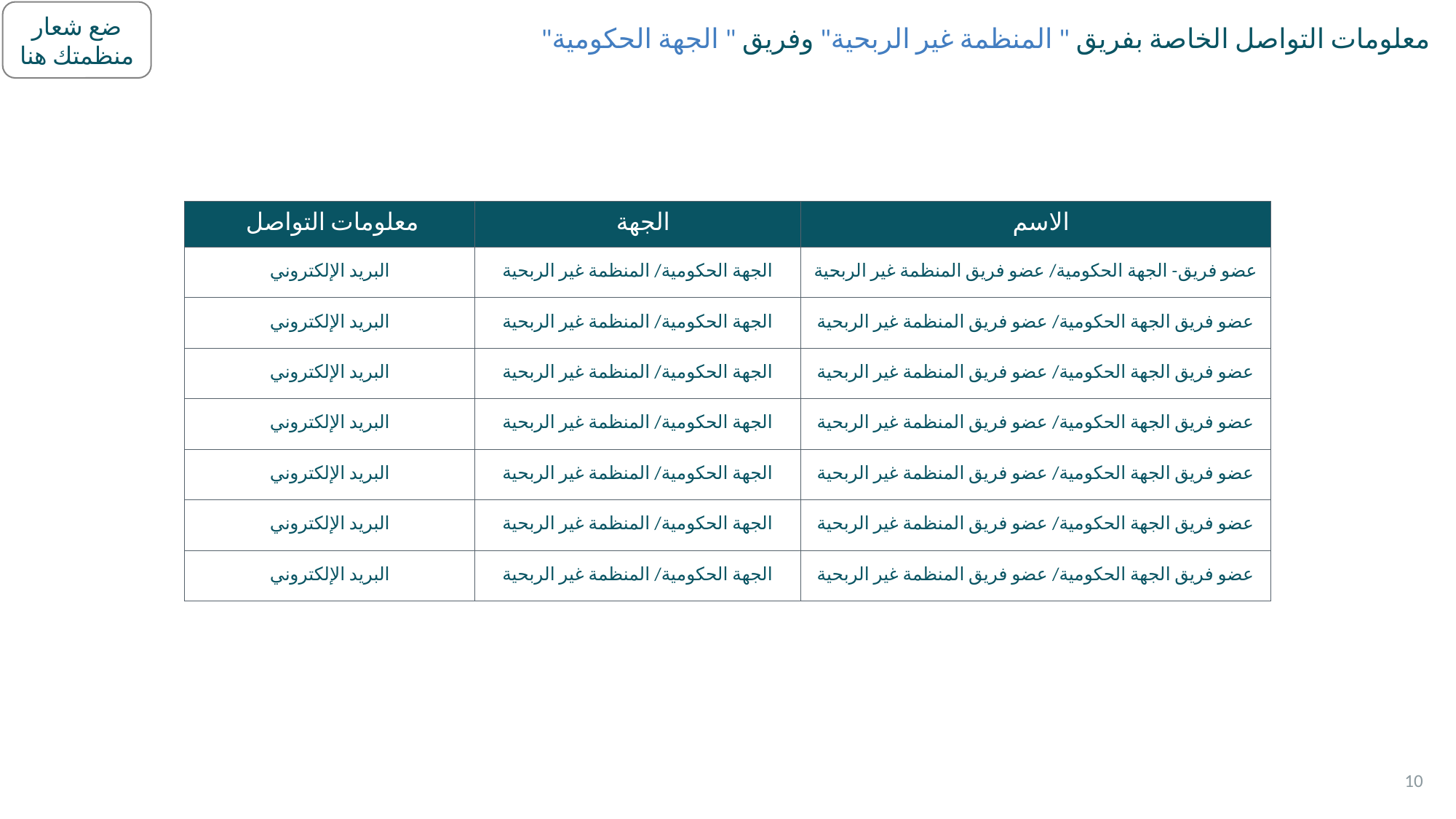

معلومات التواصل الخاصة بفريق " المنظمة غير الربحية" وفريق " الجهة الحكومية"
| معلومات التواصل ​ | الجهة  ​ | الاسم  ​ |
| --- | --- | --- |
| البريد الإلكتروني | الجهة الحكومية/ المنظمة غير الربحية | عضو فريق- الجهة الحكومية/ عضو فريق المنظمة غير الربحية |
| البريد الإلكتروني | الجهة الحكومية/ المنظمة غير الربحية | عضو فريق الجهة الحكومية/ عضو فريق المنظمة غير الربحية |
| البريد الإلكتروني | الجهة الحكومية/ المنظمة غير الربحية | عضو فريق الجهة الحكومية/ عضو فريق المنظمة غير الربحية |
| البريد الإلكتروني | الجهة الحكومية/ المنظمة غير الربحية | عضو فريق الجهة الحكومية/ عضو فريق المنظمة غير الربحية |
| البريد الإلكتروني | الجهة الحكومية/ المنظمة غير الربحية | عضو فريق الجهة الحكومية/ عضو فريق المنظمة غير الربحية |
| البريد الإلكتروني | الجهة الحكومية/ المنظمة غير الربحية | عضو فريق الجهة الحكومية/ عضو فريق المنظمة غير الربحية |
| البريد الإلكتروني | الجهة الحكومية/ المنظمة غير الربحية | عضو فريق الجهة الحكومية/ عضو فريق المنظمة غير الربحية |
10